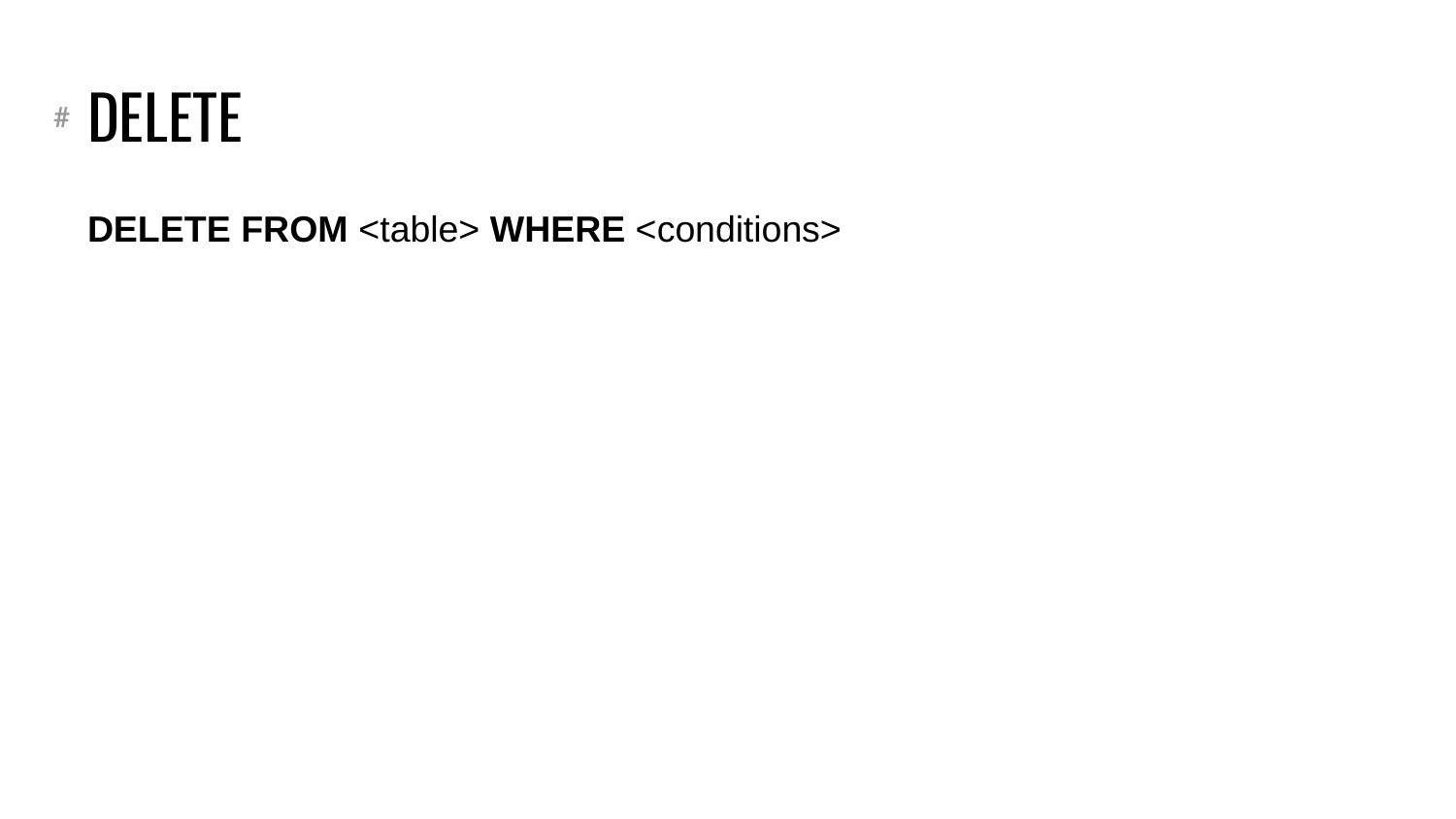

# DELETE
DELETE FROM <table> WHERE <conditions>